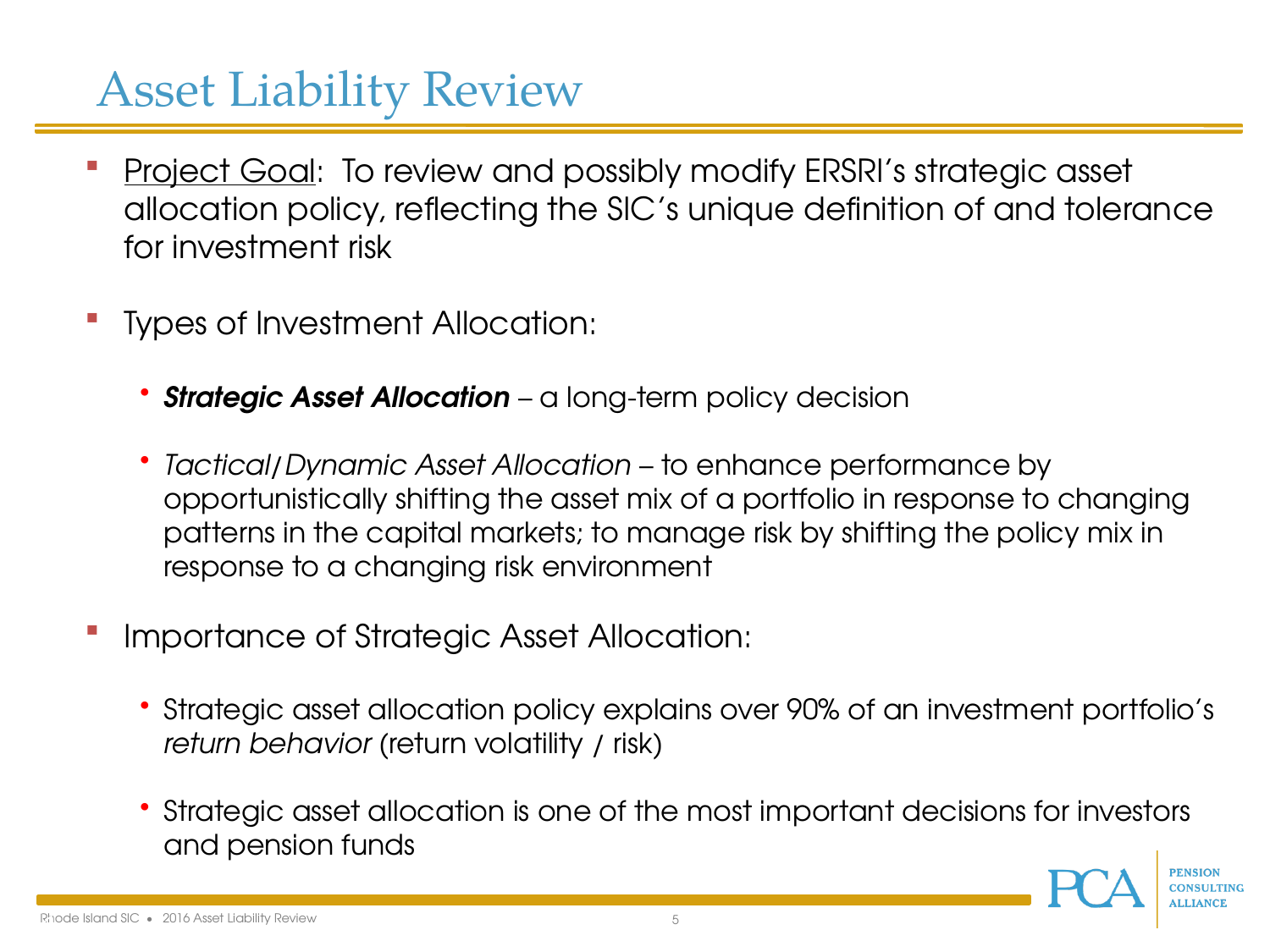

Asset Liability Review
Project Goal:  To review and possibly modify ERSRI’s strategic asset allocation policy, reflecting the SIC’s unique definition of and tolerance for investment risk

Types of Investment Allocation:

Strategic Asset Allocation – a long-term policy decision

Tactical/Dynamic Asset Allocation – to enhance performance by opportunistically shifting the asset mix of a portfolio in response to changing patterns in the capital markets; to manage risk by shifting the policy mix in response to a changing risk environment

Importance of Strategic Asset Allocation:

Strategic asset allocation policy explains over 90% of an investment portfolio’s return behavior (return volatility / risk)

Strategic asset allocation is one of the most important decisions for investors and pension funds